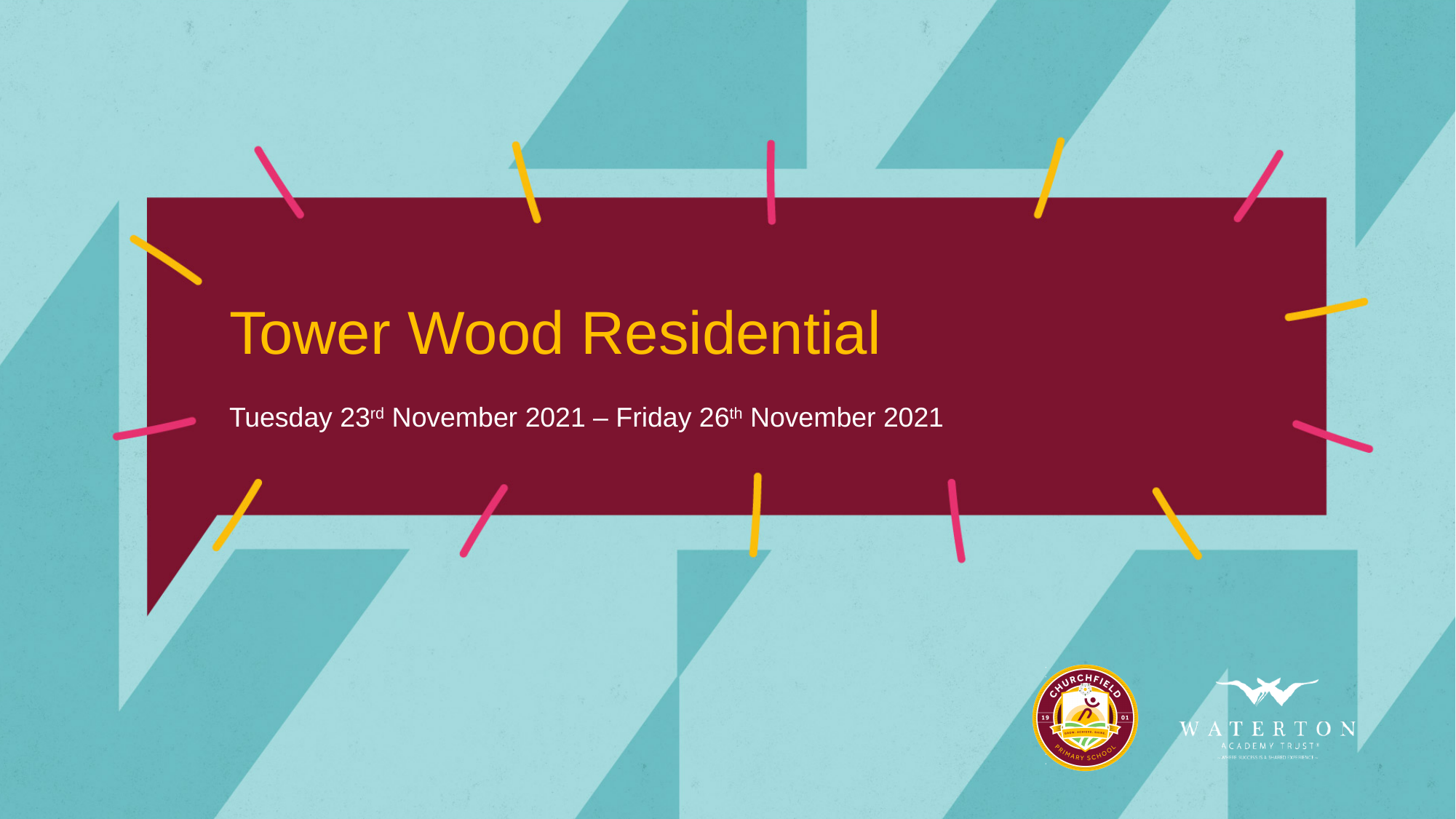

# Tower Wood Residential
Tuesday 23rd November 2021 – Friday 26th November 2021